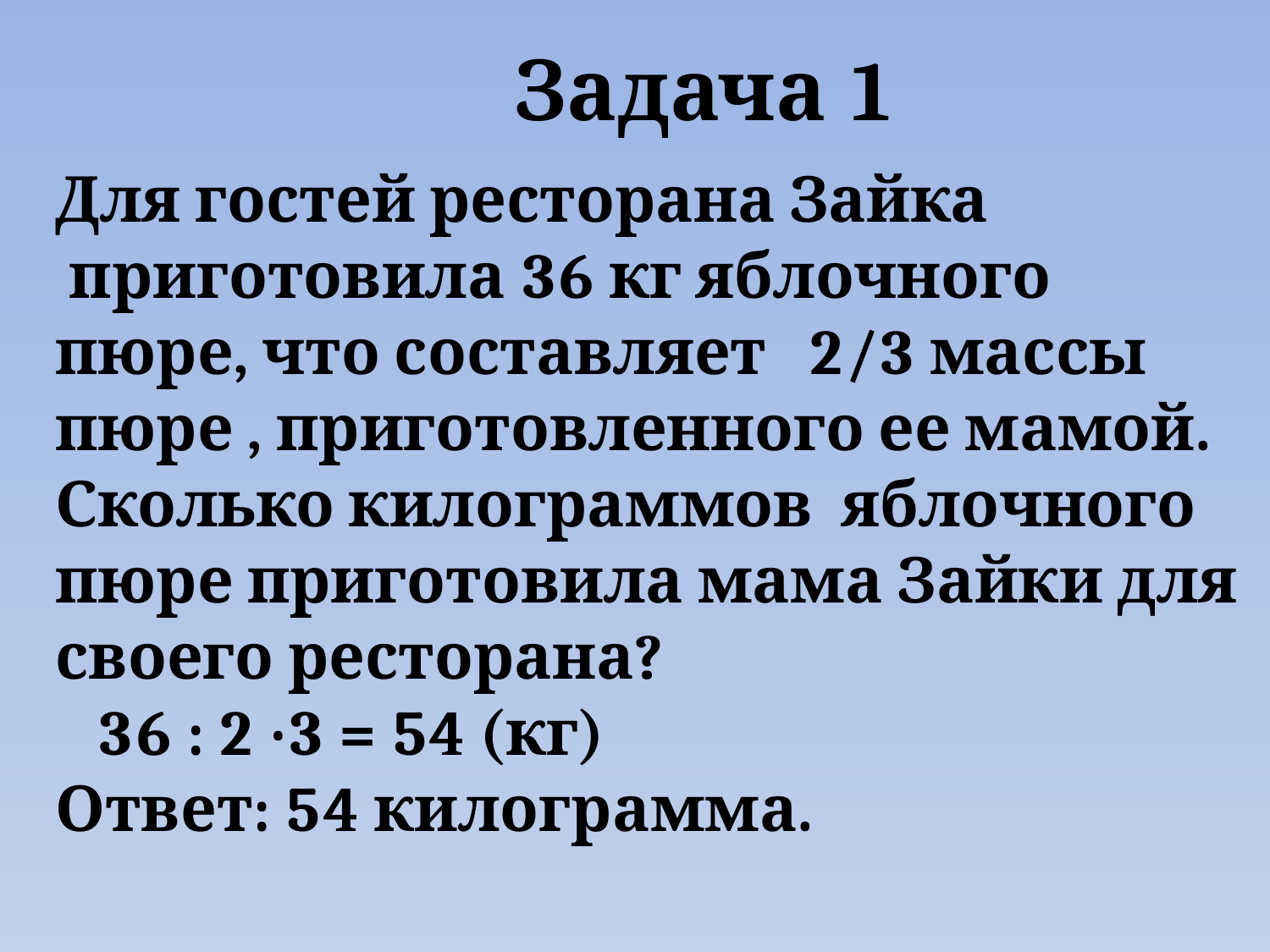

Задача 1
Для гостей ресторана Зайка
 приготовила 36 кг яблочного пюре, что составляет   2/3 массы пюре , приготовленного ее мамой.
Сколько килограммов  яблочного пюре приготовила мама Зайки для своего ресторана?
   36 : 2 ·3 = 54 (кг)
Ответ: 54 килограмма.